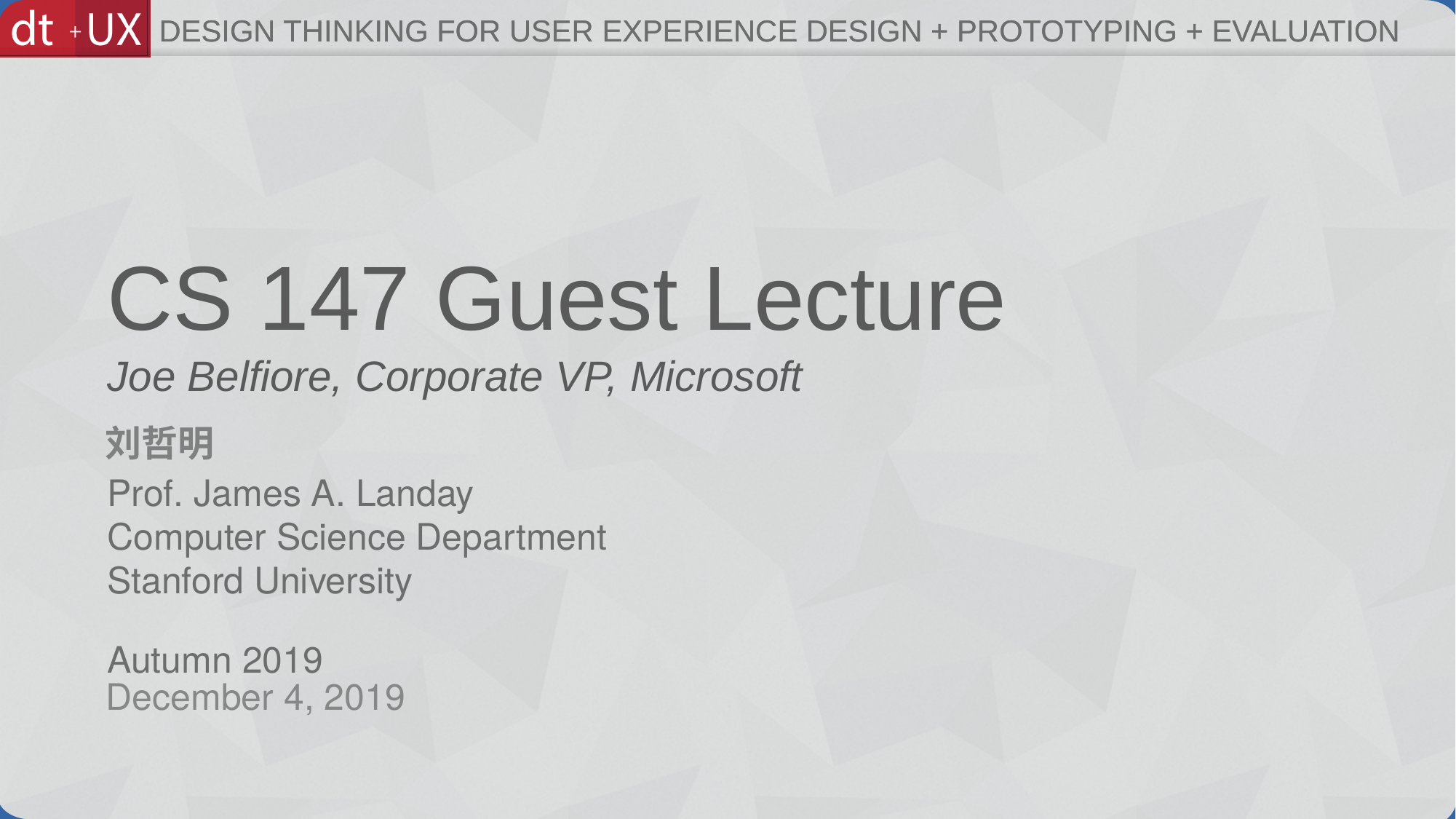

# CS 147 Guest Lecture Joe Belfiore, Corporate VP, Microsoft
December 4, 2019